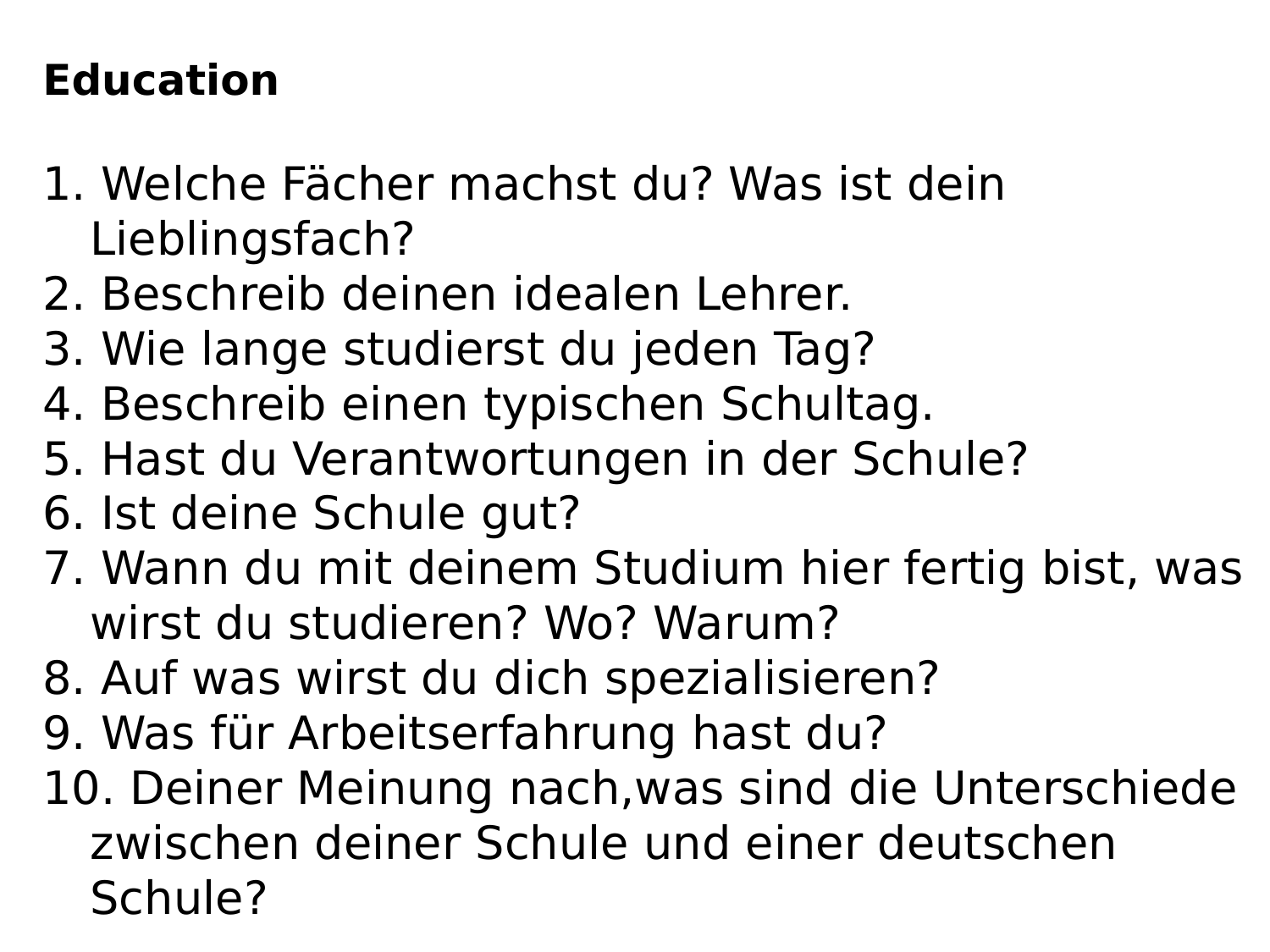

Education

1. Welche Fächer machst du? Was ist dein Lieblingsfach?
2. Beschreib deinen idealen Lehrer.
3. Wie lange studierst du jeden Tag?
4. Beschreib einen typischen Schultag.
5. Hast du Verantwortungen in der Schule?
6. Ist deine Schule gut?
7. Wann du mit deinem Studium hier fertig bist, was wirst du studieren? Wo? Warum?
8. Auf was wirst du dich spezialisieren?
9. Was für Arbeitserfahrung hast du?
10. Deiner Meinung nach,was sind die Unterschiede zwischen deiner Schule und einer deutschen Schule?